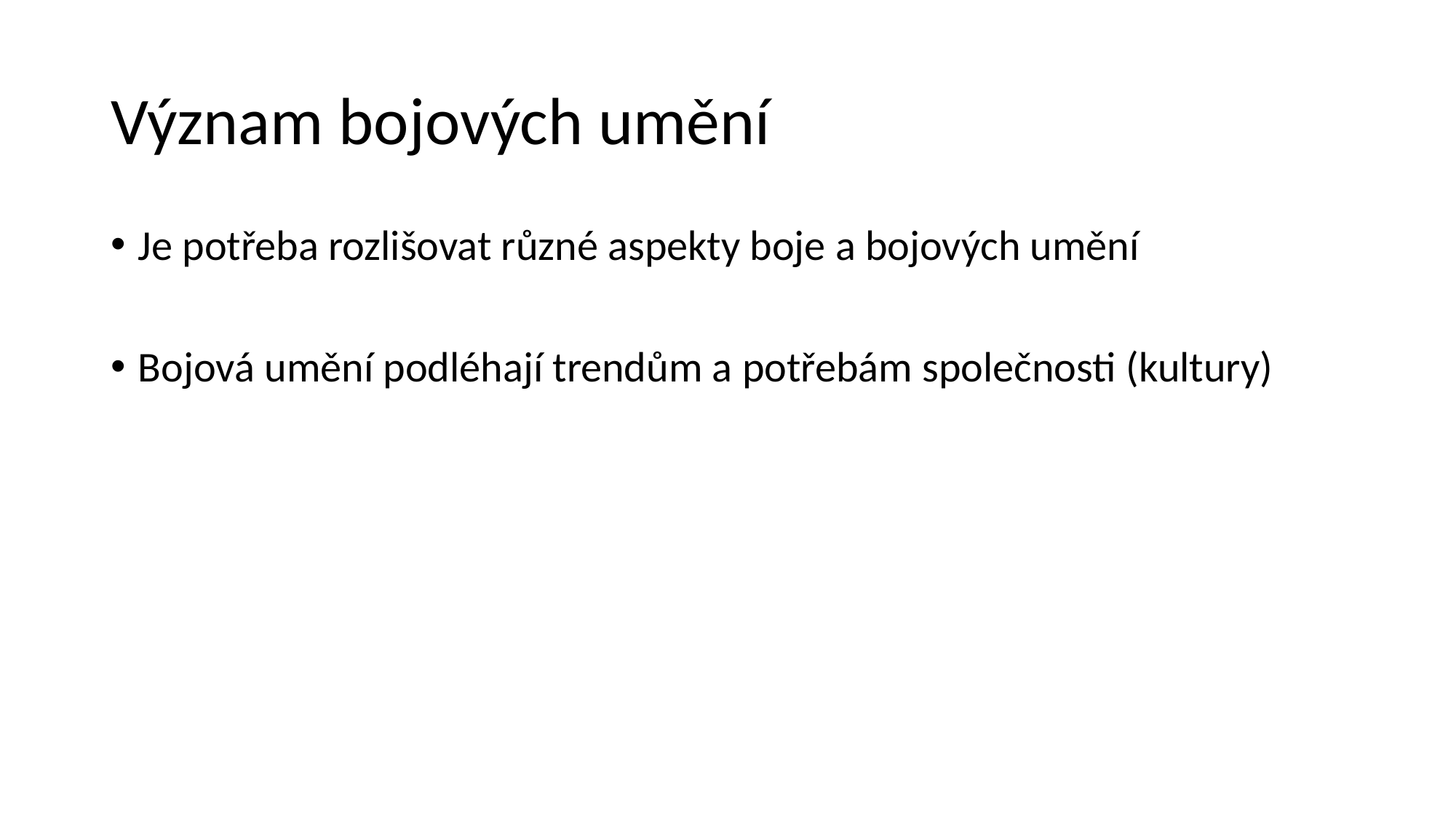

# Význam bojových umění
Je potřeba rozlišovat různé aspekty boje a bojových umění

Bojová umění podléhají trendům a potřebám společnosti (kultury)